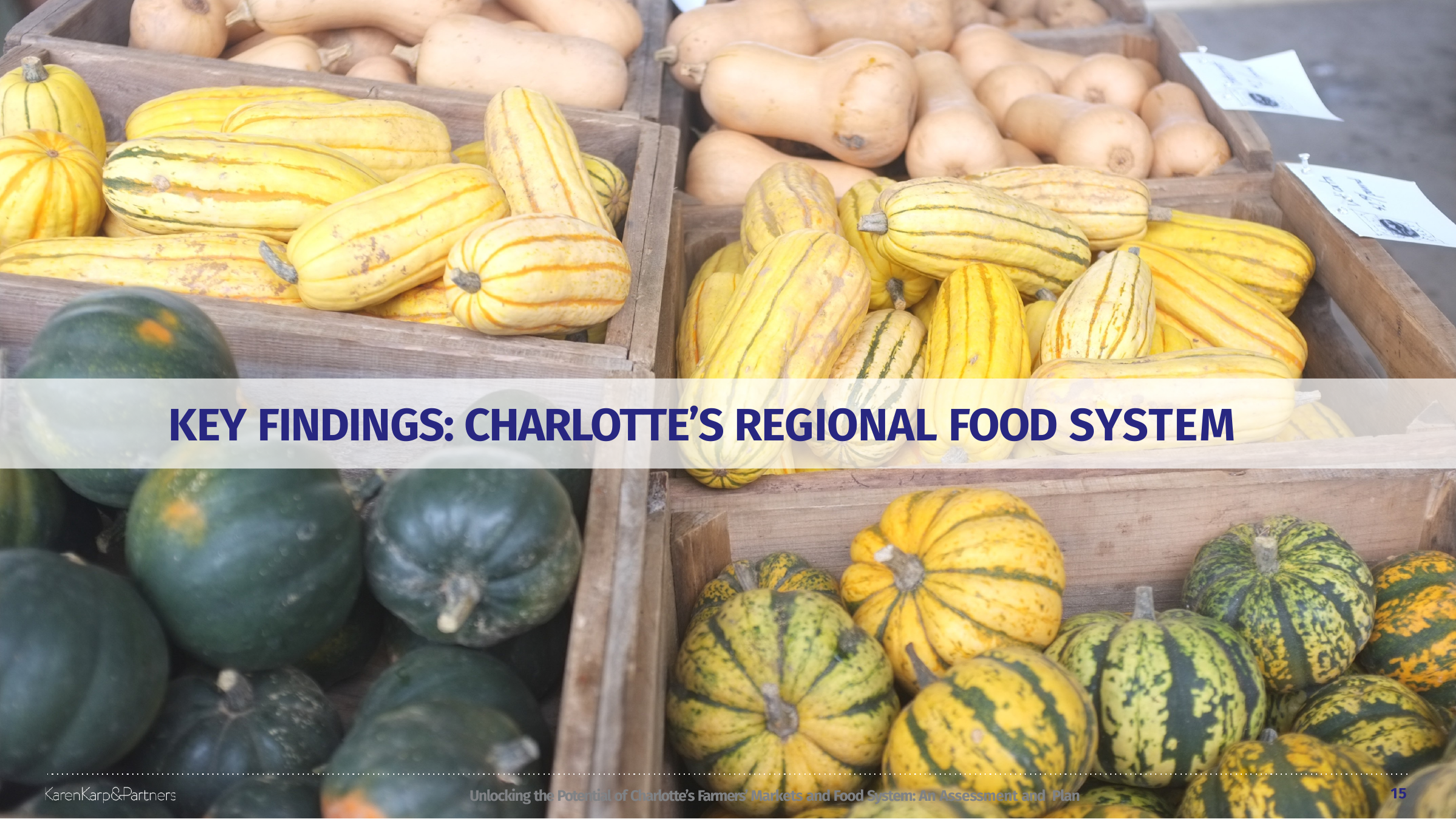

KEY FINDINGS: CHARLOTTE’S REGIONAL FOOD SYSTEM

15
Unlocking the Potential of Charlotte’s Farmers’ Markets and Food System: An Assessment and Plan